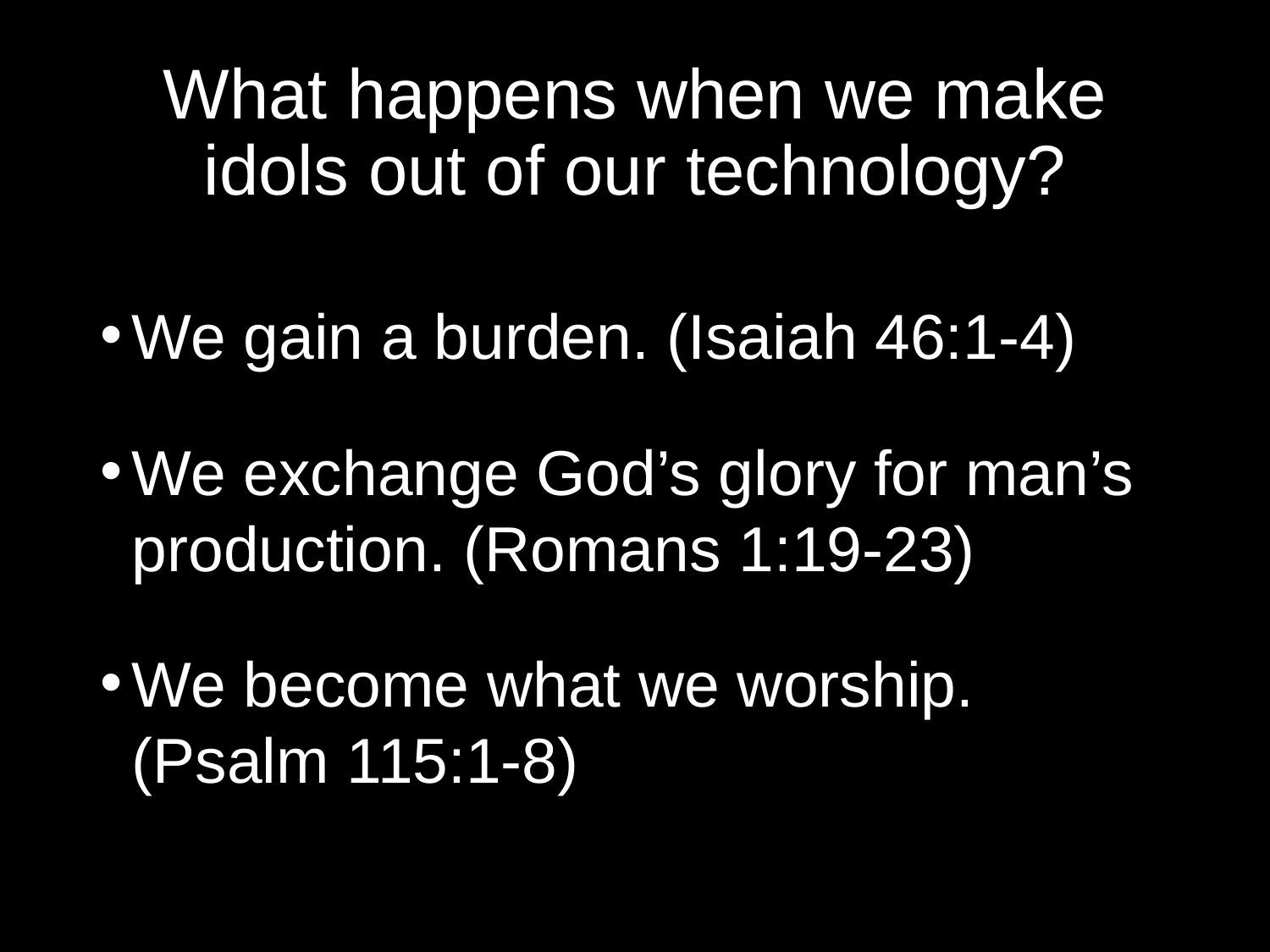

# What happens when we make idols out of our technology?
We gain a burden. (Isaiah 46:1-4)
We exchange God’s glory for man’s production. (Romans 1:19-23)
We become what we worship. (Psalm 115:1-8)